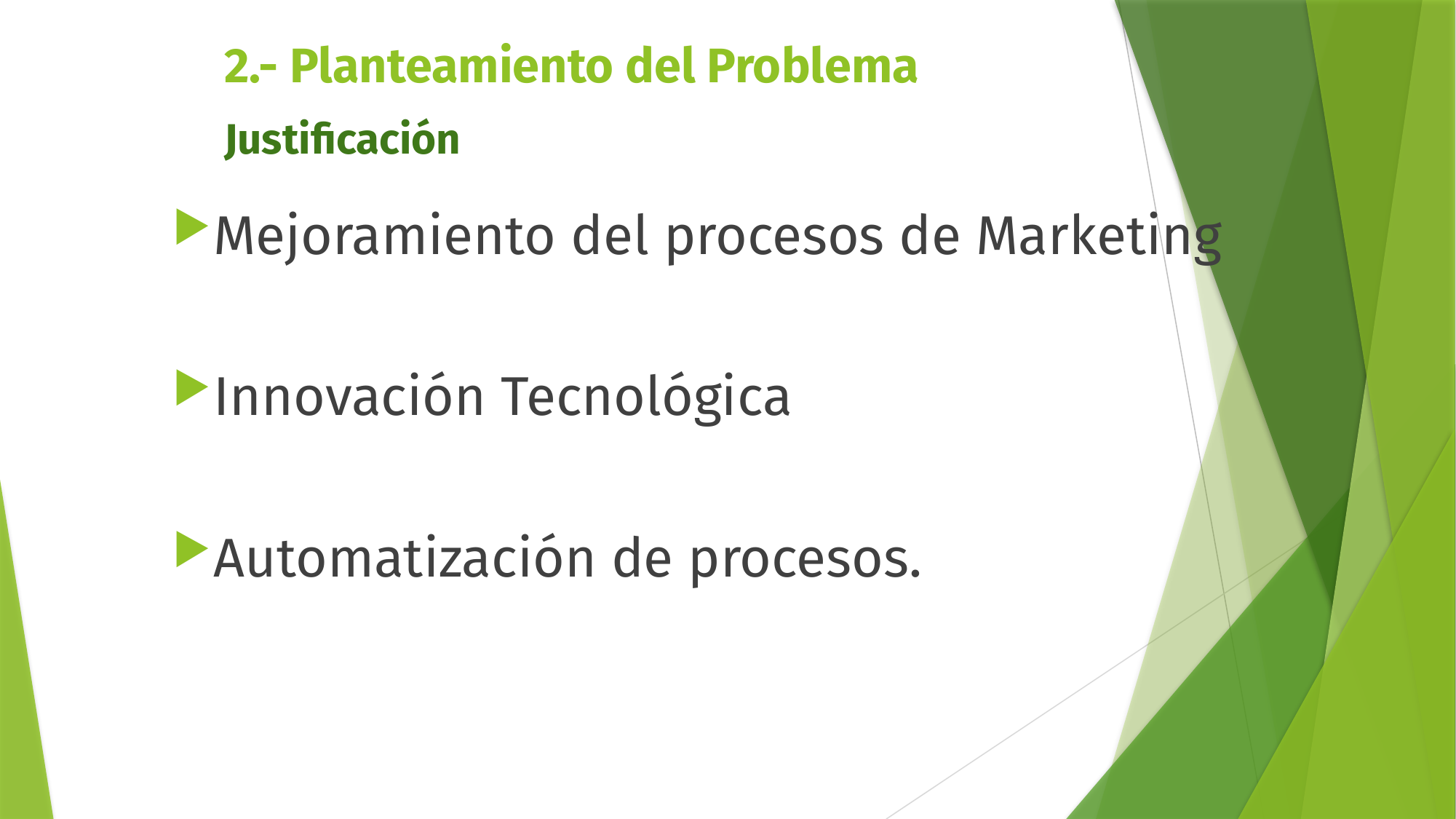

2.- Planteamiento del Problema
Justificación
Mejoramiento del procesos de Marketing

Innovación Tecnológica

Automatización de procesos.